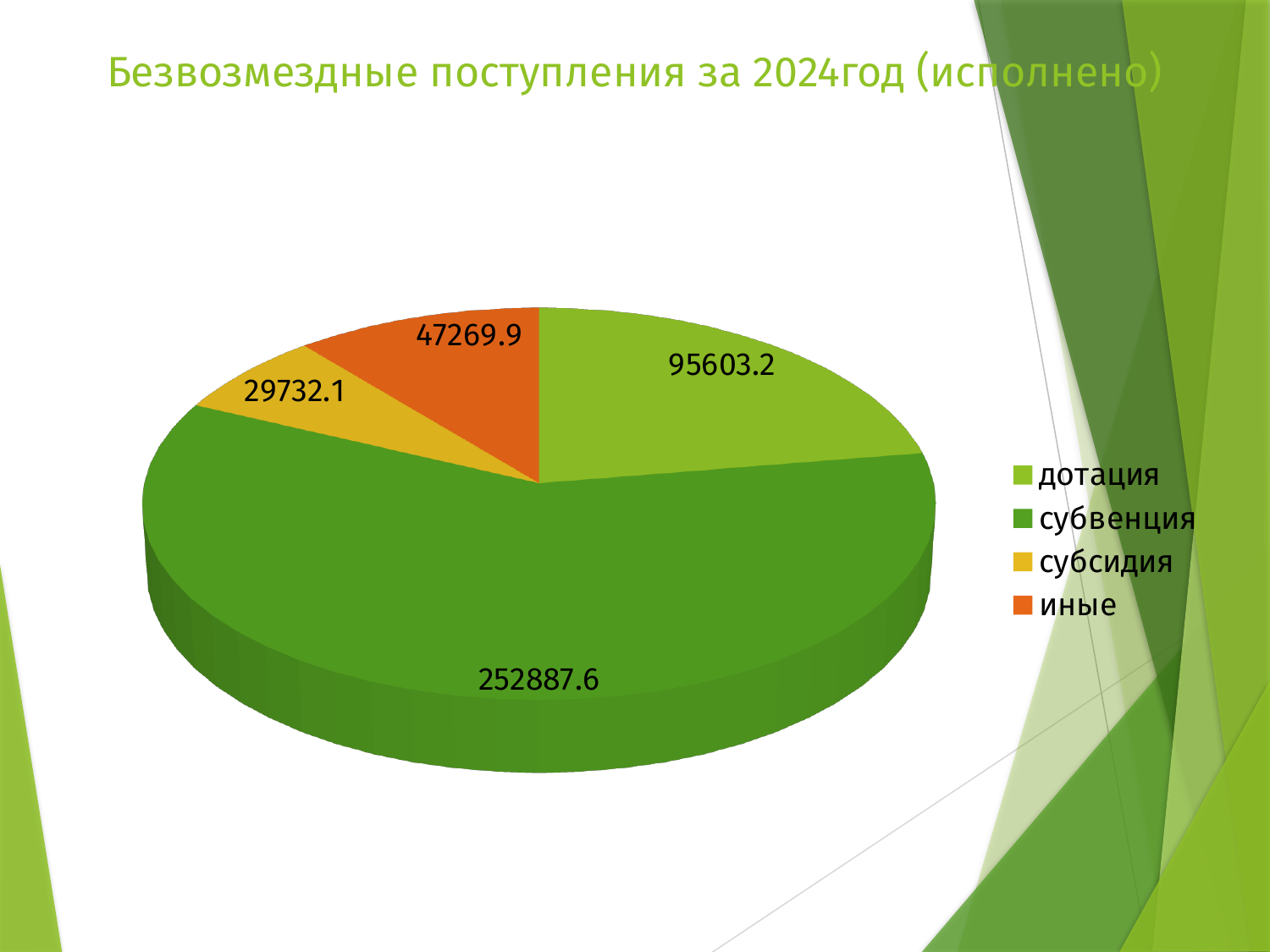

# Безвозмездные поступления за 2024год (исполнено)

[unsupported chart]